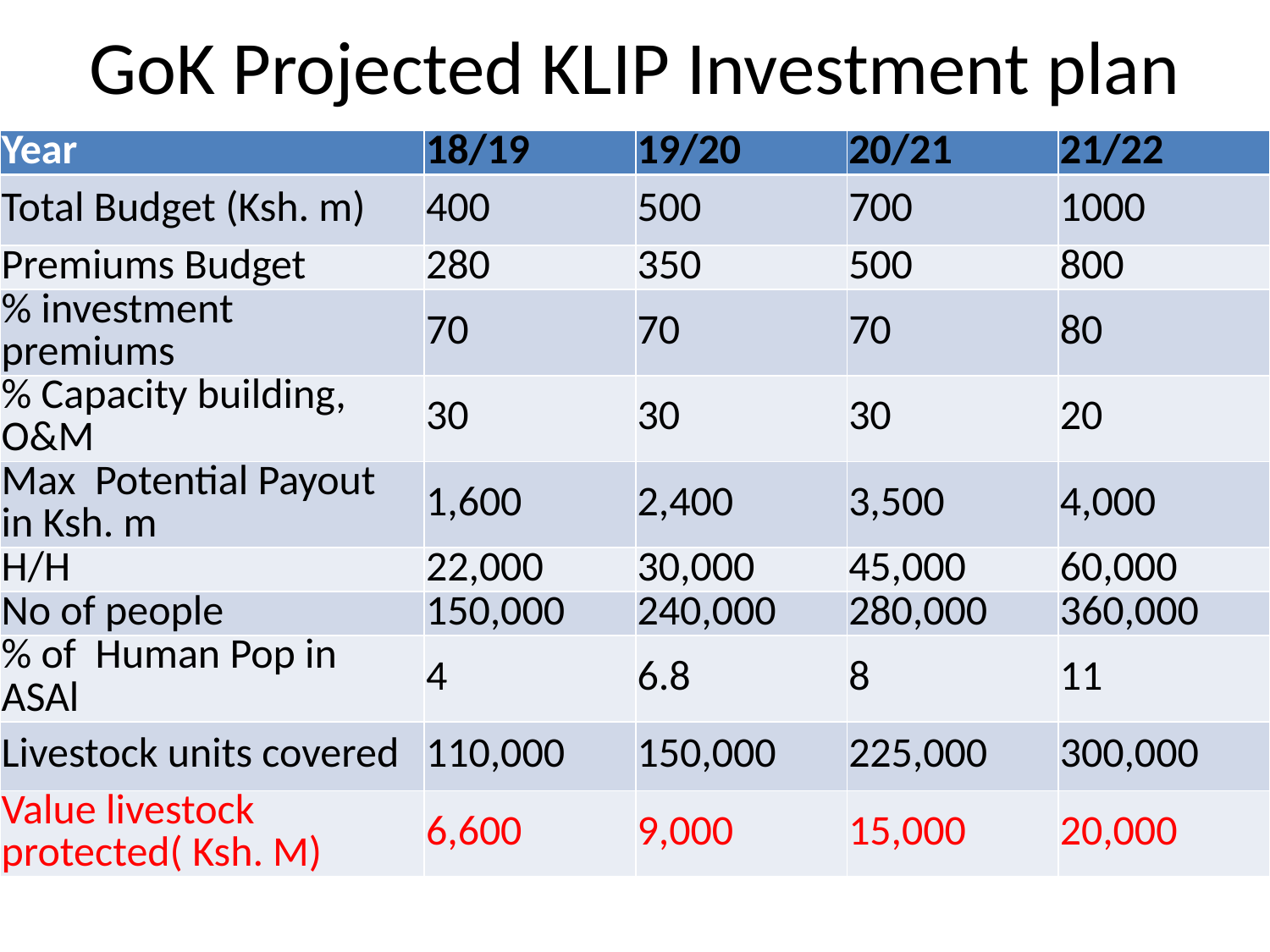

# GoK Projected KLIP Investment plan
| Year | 18/19 | 19/20 | 20/21 | 21/22 |
| --- | --- | --- | --- | --- |
| Total Budget (Ksh. m) | 400 | 500 | 700 | 1000 |
| Premiums Budget | 280 | 350 | 500 | 800 |
| % investment premiums | 70 | 70 | 70 | 80 |
| % Capacity building, O&M | 30 | 30 | 30 | 20 |
| Max Potential Payout in Ksh. m | 1,600 | 2,400 | 3,500 | 4,000 |
| H/H | 22,000 | 30,000 | 45,000 | 60,000 |
| No of people | 150,000 | 240,000 | 280,000 | 360,000 |
| % of Human Pop in ASAl | 4 | 6.8 | 8 | 11 |
| Livestock units covered | 110,000 | 150,000 | 225,000 | 300,000 |
| Value livestock protected( Ksh. M) | 6,600 | 9,000 | 15,000 | 20,000 |